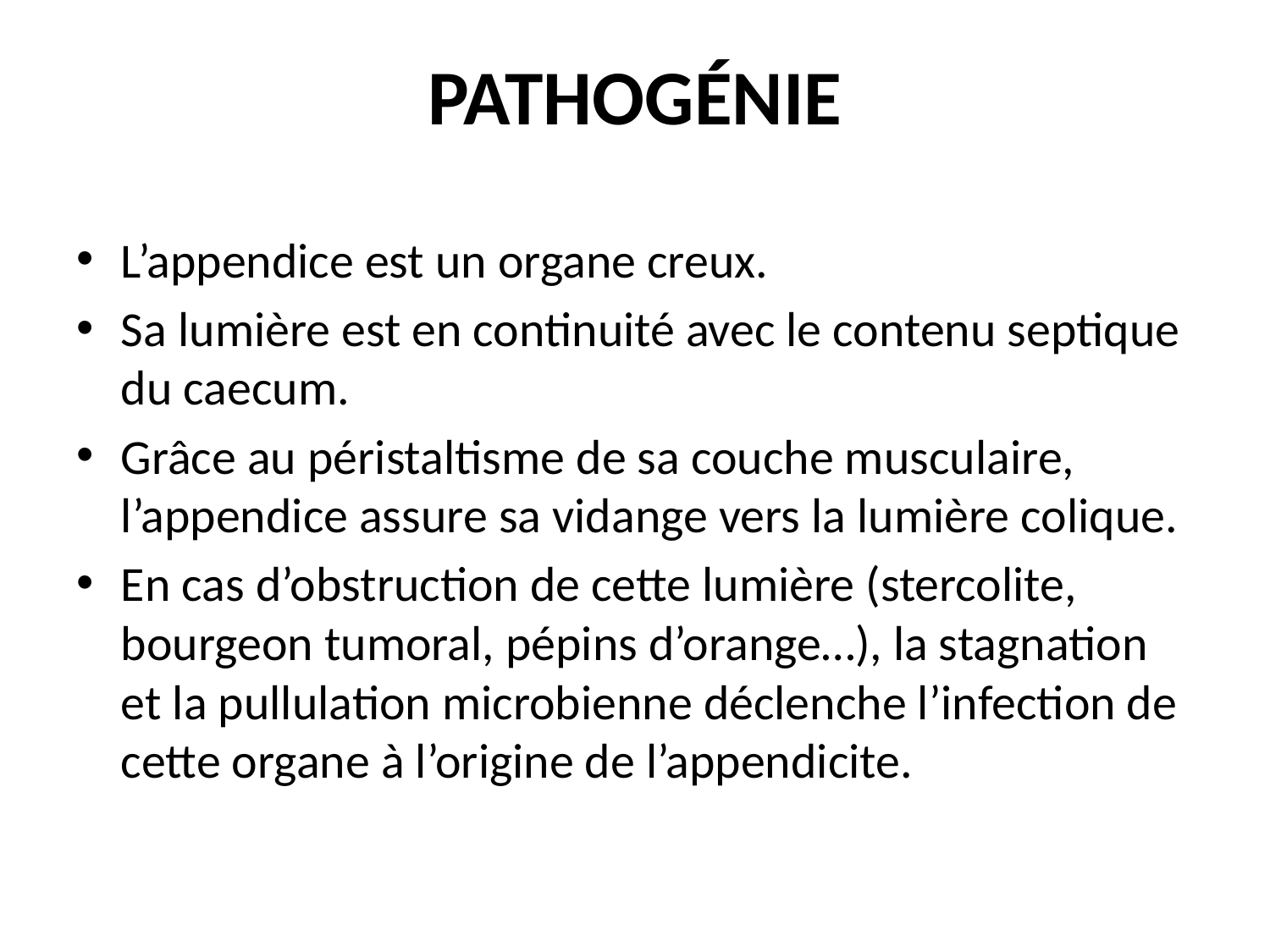

# Pathogénie
L’appendice est un organe creux.
Sa lumière est en continuité avec le contenu septique du caecum.
Grâce au péristaltisme de sa couche musculaire, l’appendice assure sa vidange vers la lumière colique.
En cas d’obstruction de cette lumière (stercolite, bourgeon tumoral, pépins d’orange…), la stagnation et la pullulation microbienne déclenche l’infection de cette organe à l’origine de l’appendicite.